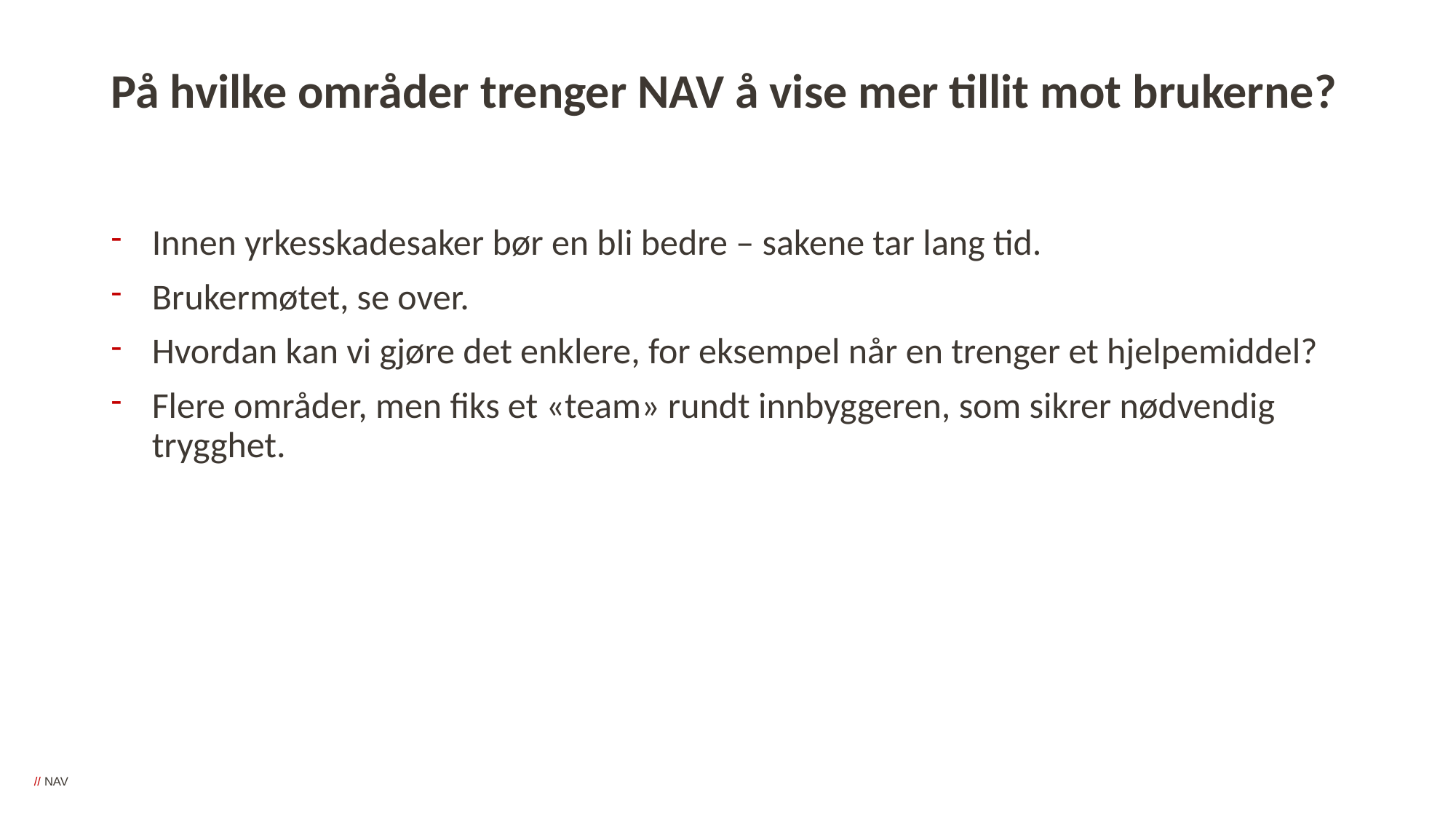

# På hvilke områder trenger NAV å vise mer tillit mot brukerne?
Innen yrkesskadesaker bør en bli bedre – sakene tar lang tid.
Brukermøtet, se over.
Hvordan kan vi gjøre det enklere, for eksempel når en trenger et hjelpemiddel?
Flere områder, men fiks et «team» rundt innbyggeren, som sikrer nødvendig trygghet.